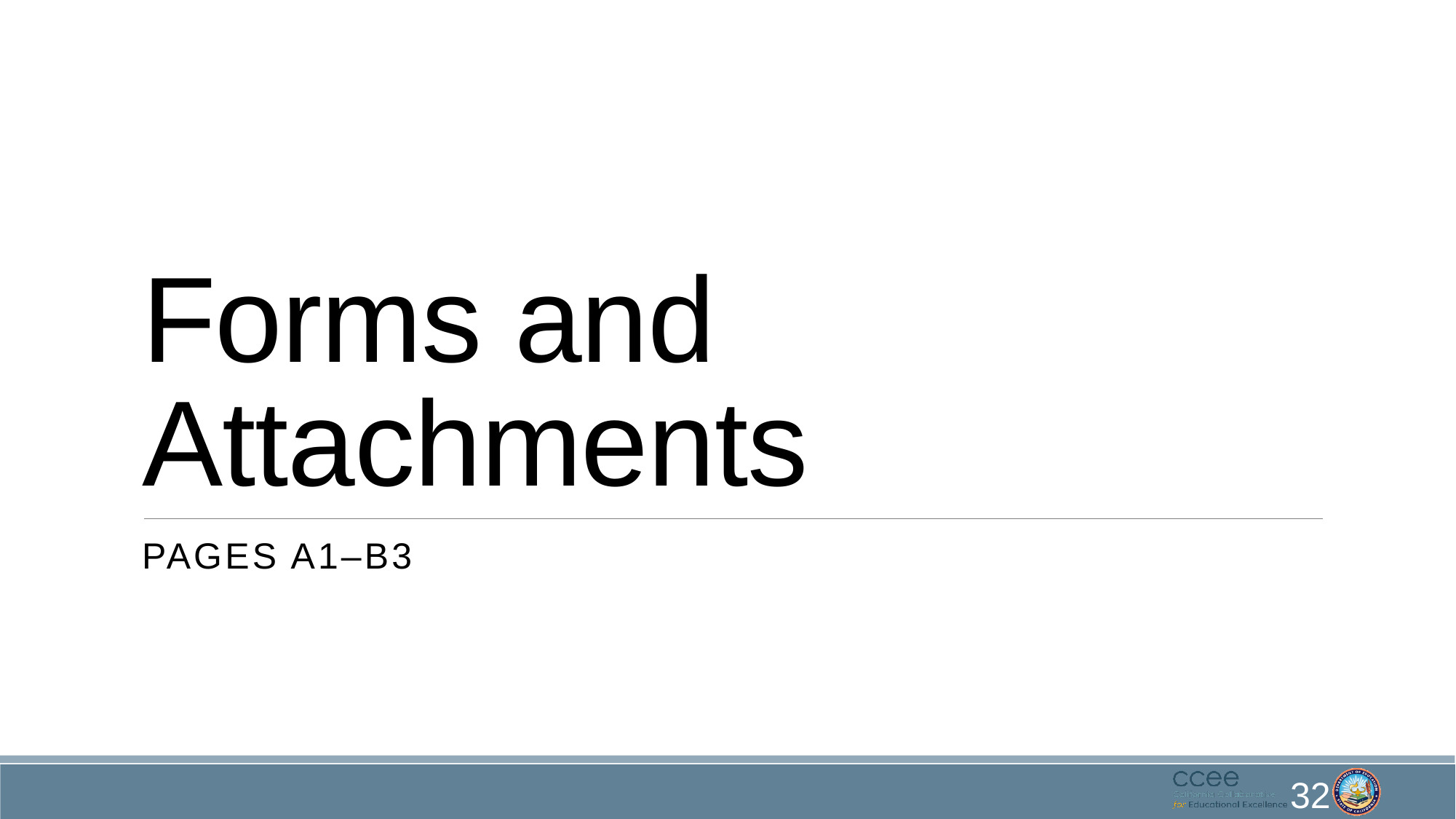

# Forms and Attachments
Pages A1–B3
32